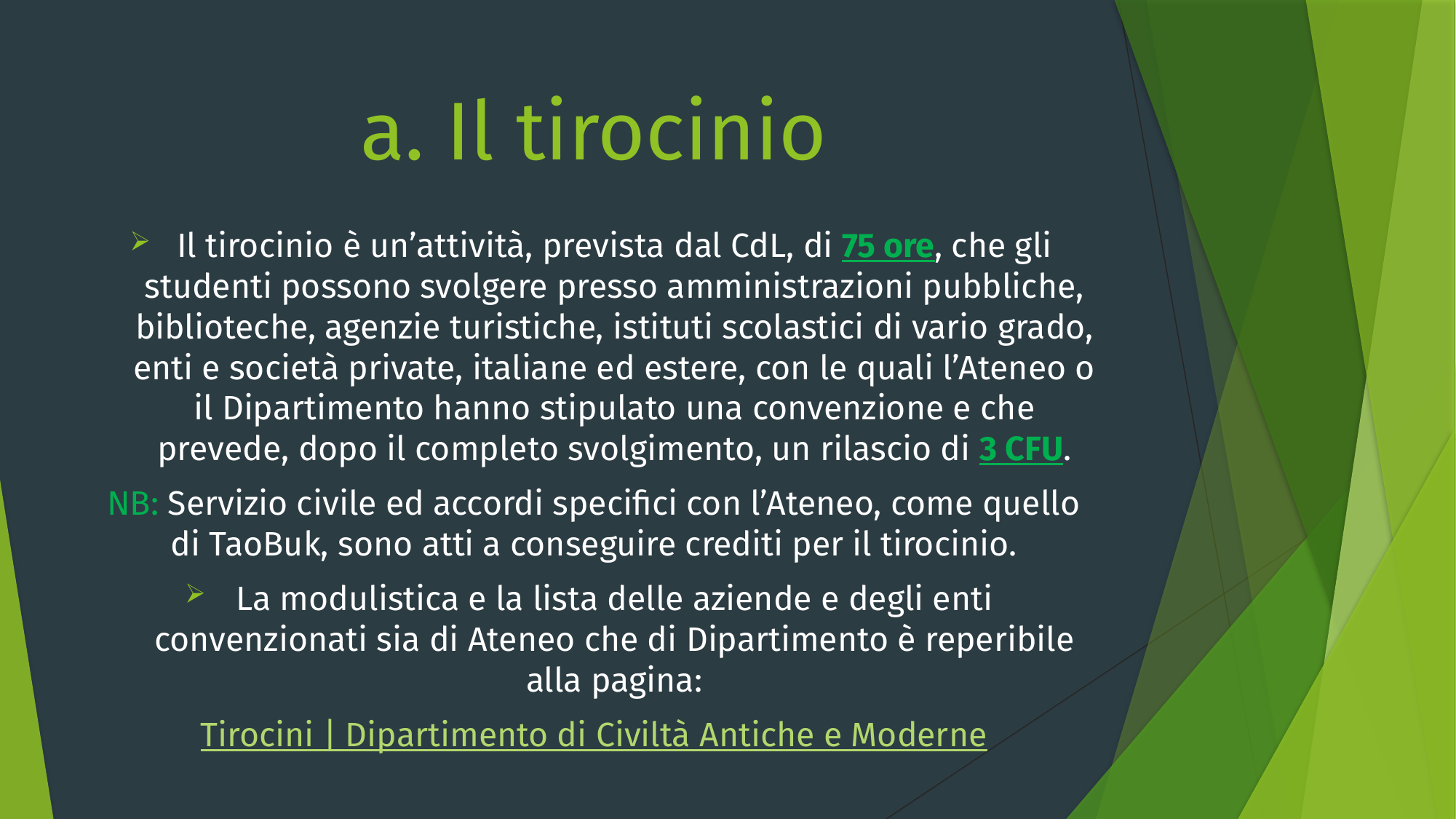

# a. Il tirocinio
Il tirocinio è un’attività, prevista dal CdL, di 75 ore, che gli studenti possono svolgere presso amministrazioni pubbliche, biblioteche, agenzie turistiche, istituti scolastici di vario grado, enti e società private, italiane ed estere, con le quali l’Ateneo o il Dipartimento hanno stipulato una convenzione e che prevede, dopo il completo svolgimento, un rilascio di 3 CFU.
NB: Servizio civile ed accordi specifici con l’Ateneo, come quello di TaoBuk, sono atti a conseguire crediti per il tirocinio.
La modulistica e la lista delle aziende e degli enti convenzionati sia di Ateneo che di Dipartimento è reperibile alla pagina:
Tirocini | Dipartimento di Civiltà Antiche e Moderne